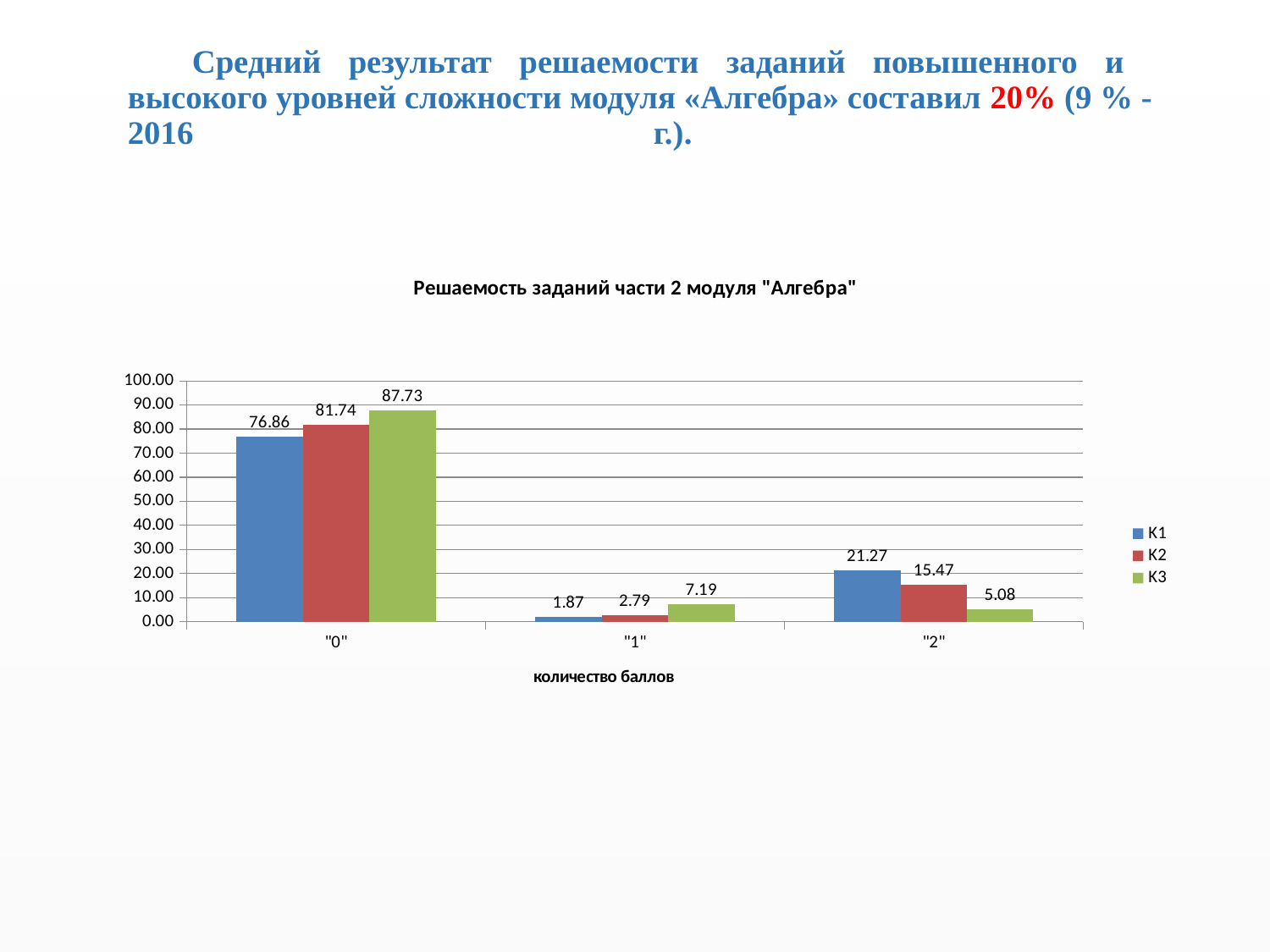

# Средний результат решаемости заданий повышенного и  высокого уровней сложности модуля «Алгебра» составил 20% (9 % - 2016 г.).

### Chart: Решаемость заданий части 2 модуля "Алгебра"

| Category | K1 | K2 | K3 |
|---|---|---|---|
| "0" | 76.85737527114968 | 81.73806941431671 | 87.73047722342733 |
| "1" | 1.8709327548806942 | 2.792841648590022 | 7.185466377440347 |
| "2" | 21.27169197396963 | 15.469088937093275 | 5.084056399132321 |